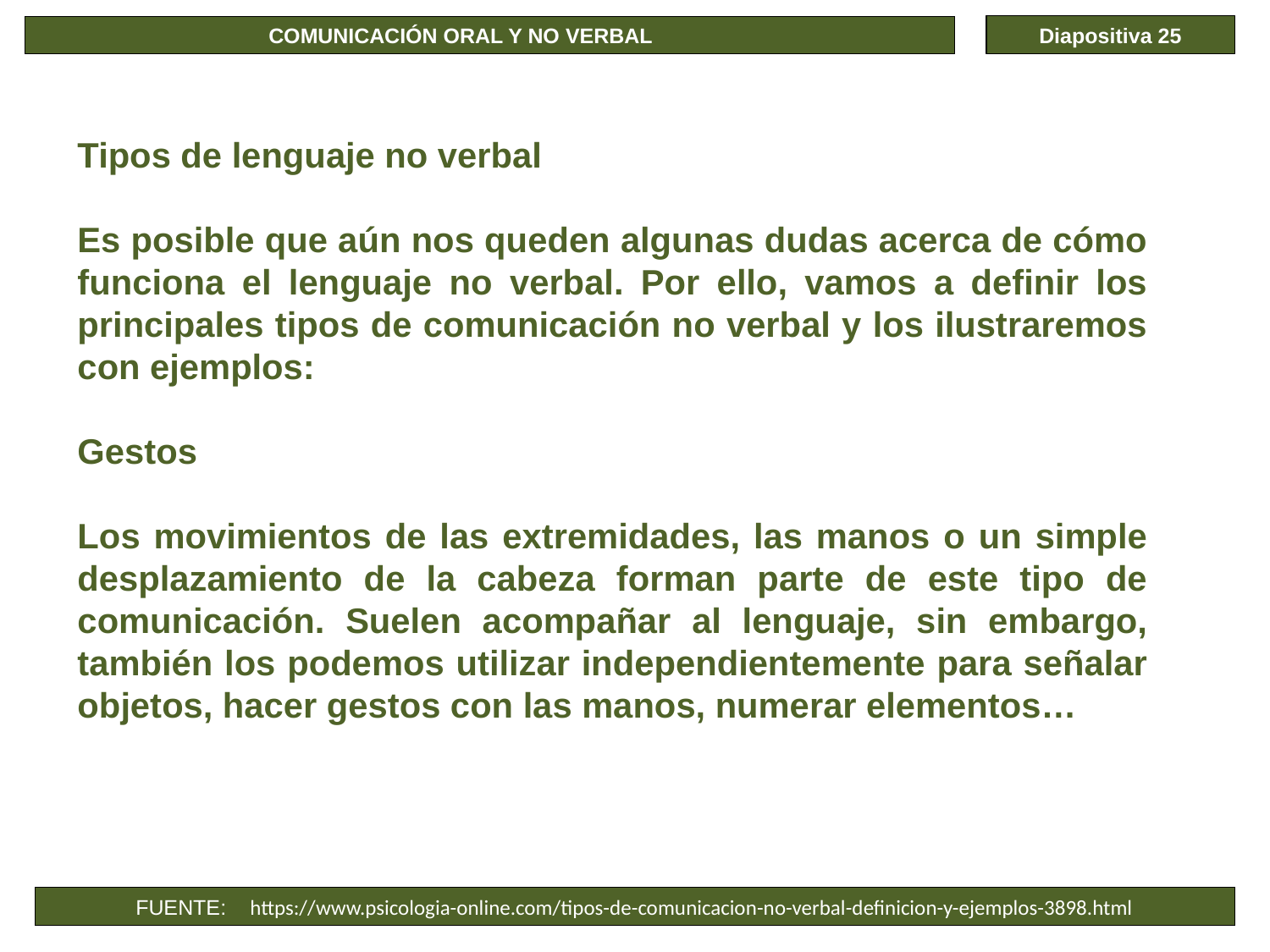

Diapositiva 25
COMUNICACIÓN ORAL Y NO VERBAL
Tipos de lenguaje no verbal

Es posible que aún nos queden algunas dudas acerca de cómo funciona el lenguaje no verbal. Por ello, vamos a definir los principales tipos de comunicación no verbal y los ilustraremos con ejemplos:

Gestos

Los movimientos de las extremidades, las manos o un simple desplazamiento de la cabeza forman parte de este tipo de comunicación. Suelen acompañar al lenguaje, sin embargo, también los podemos utilizar independientemente para señalar objetos, hacer gestos con las manos, numerar elementos…
FUENTE:    https://www.psicologia-online.com/tipos-de-comunicacion-no-verbal-definicion-y-ejemplos-3898.html